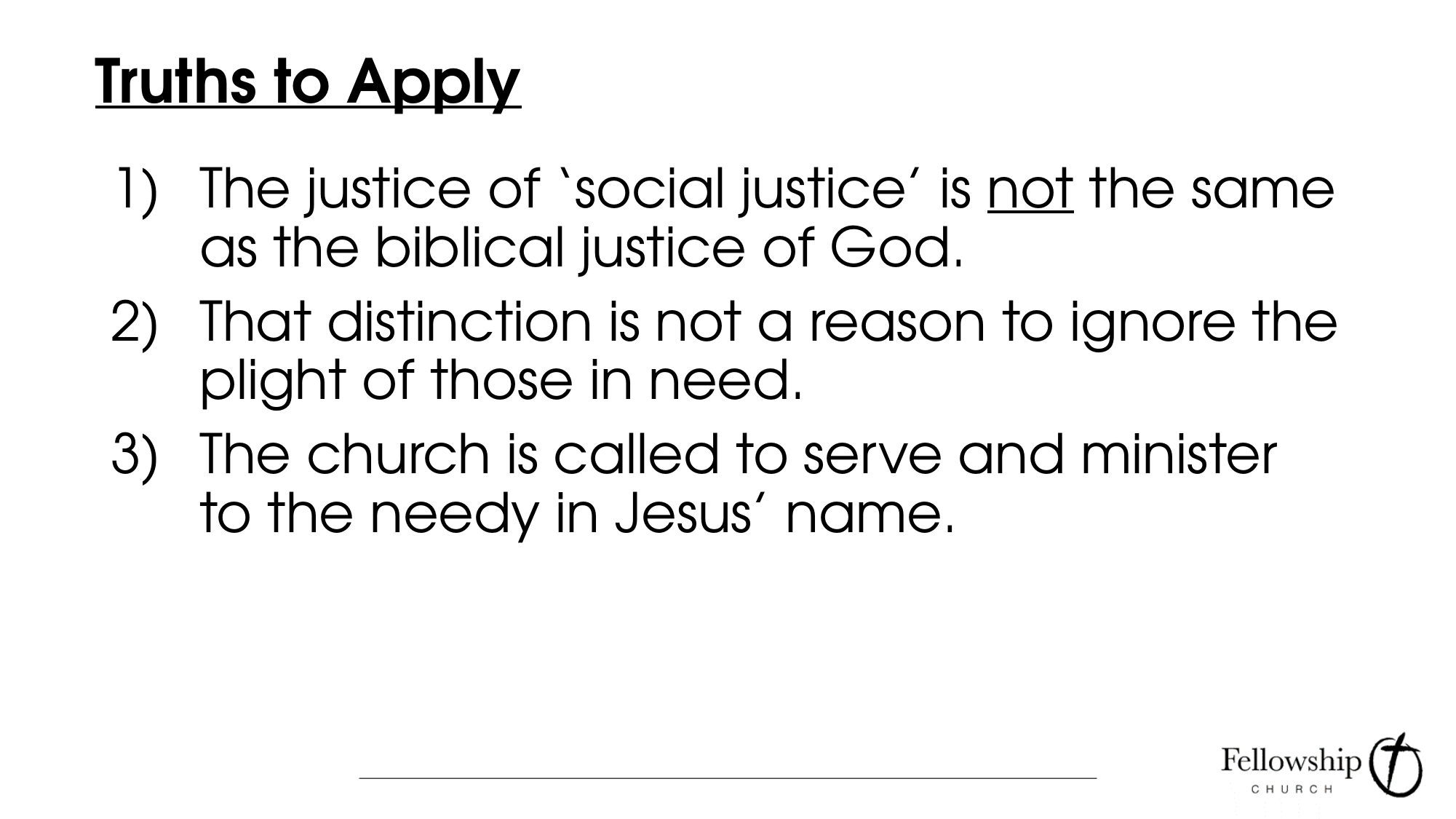

# Truths to Apply
The justice of ‘social justice’ is not the same as the biblical justice of God.
That distinction is not a reason to ignore the plight of those in need.
The church is called to serve and minister to the needy in Jesus’ name.